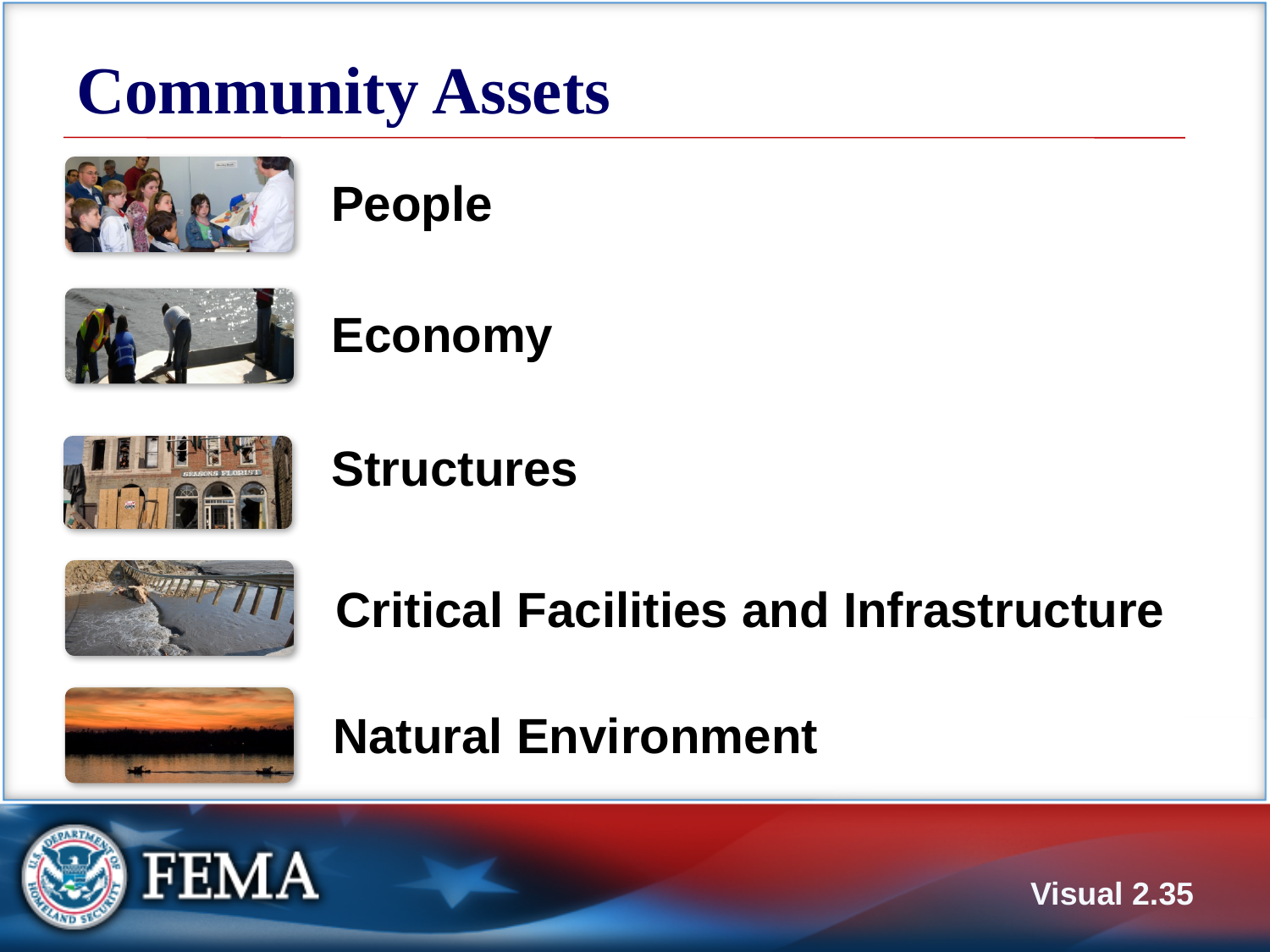

# Community Assets

People

Economy
Structures

Critical Facilities and Infrastructure

Natural Environment
Visual 2.35